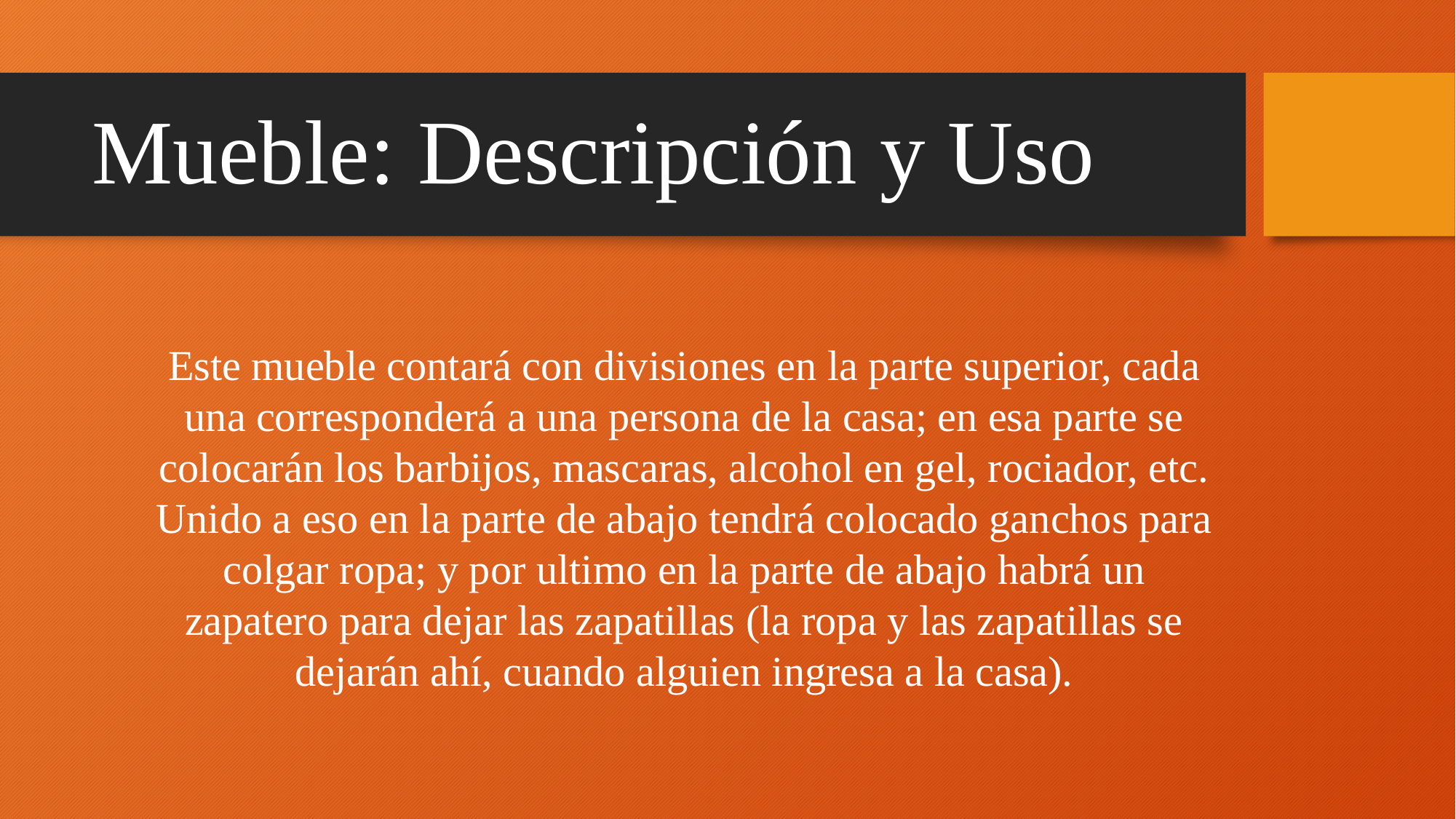

# Mueble: Descripción y Uso
Este mueble contará con divisiones en la parte superior, cada una corresponderá a una persona de la casa; en esa parte se colocarán los barbijos, mascaras, alcohol en gel, rociador, etc.
Unido a eso en la parte de abajo tendrá colocado ganchos para colgar ropa; y por ultimo en la parte de abajo habrá un zapatero para dejar las zapatillas (la ropa y las zapatillas se dejarán ahí, cuando alguien ingresa a la casa).